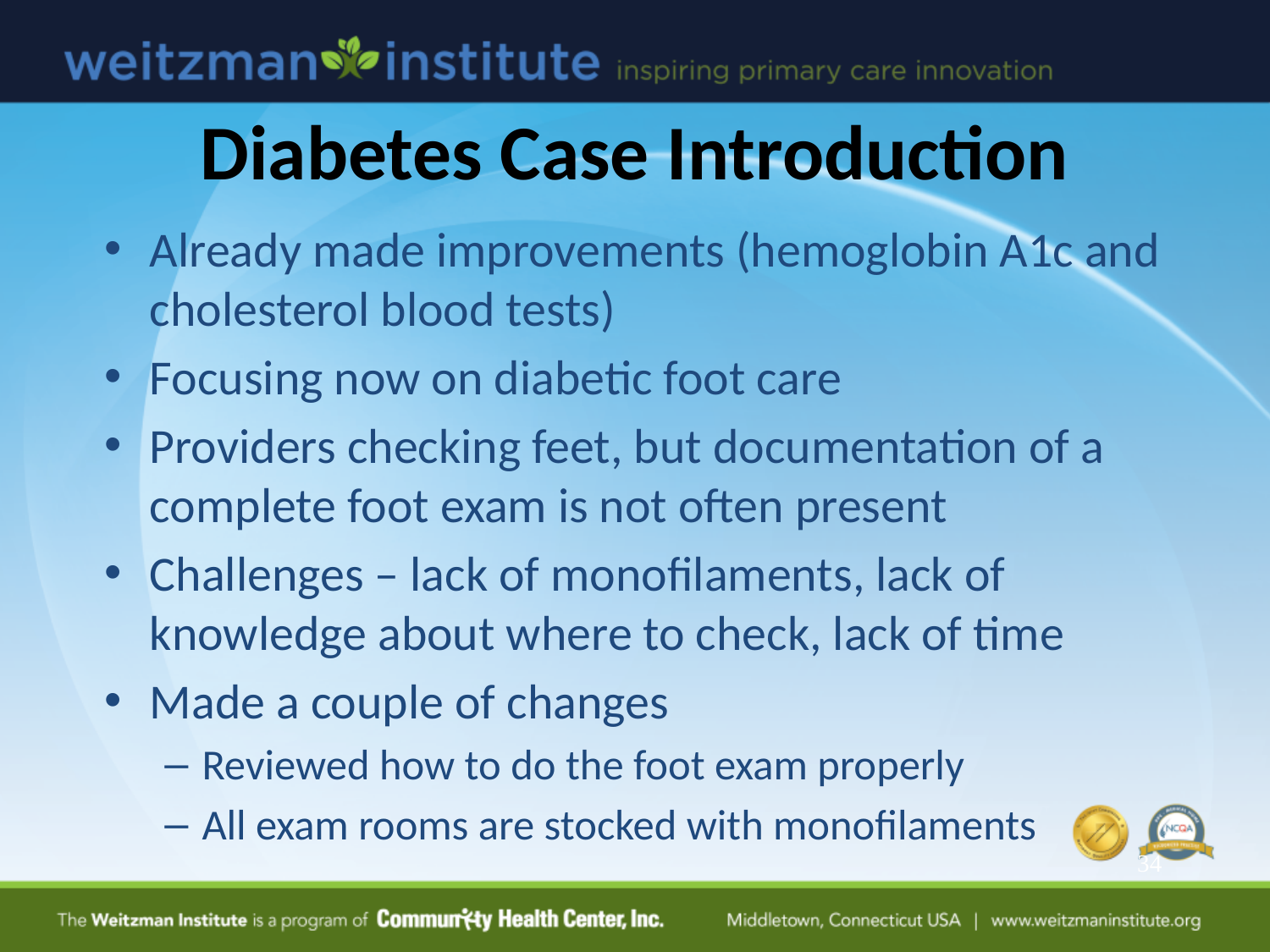

# Diabetes Case Introduction
Already made improvements (hemoglobin A1c and cholesterol blood tests)
Focusing now on diabetic foot care
Providers checking feet, but documentation of a complete foot exam is not often present
Challenges – lack of monofilaments, lack of knowledge about where to check, lack of time
Made a couple of changes
Reviewed how to do the foot exam properly
All exam rooms are stocked with monofilaments
34